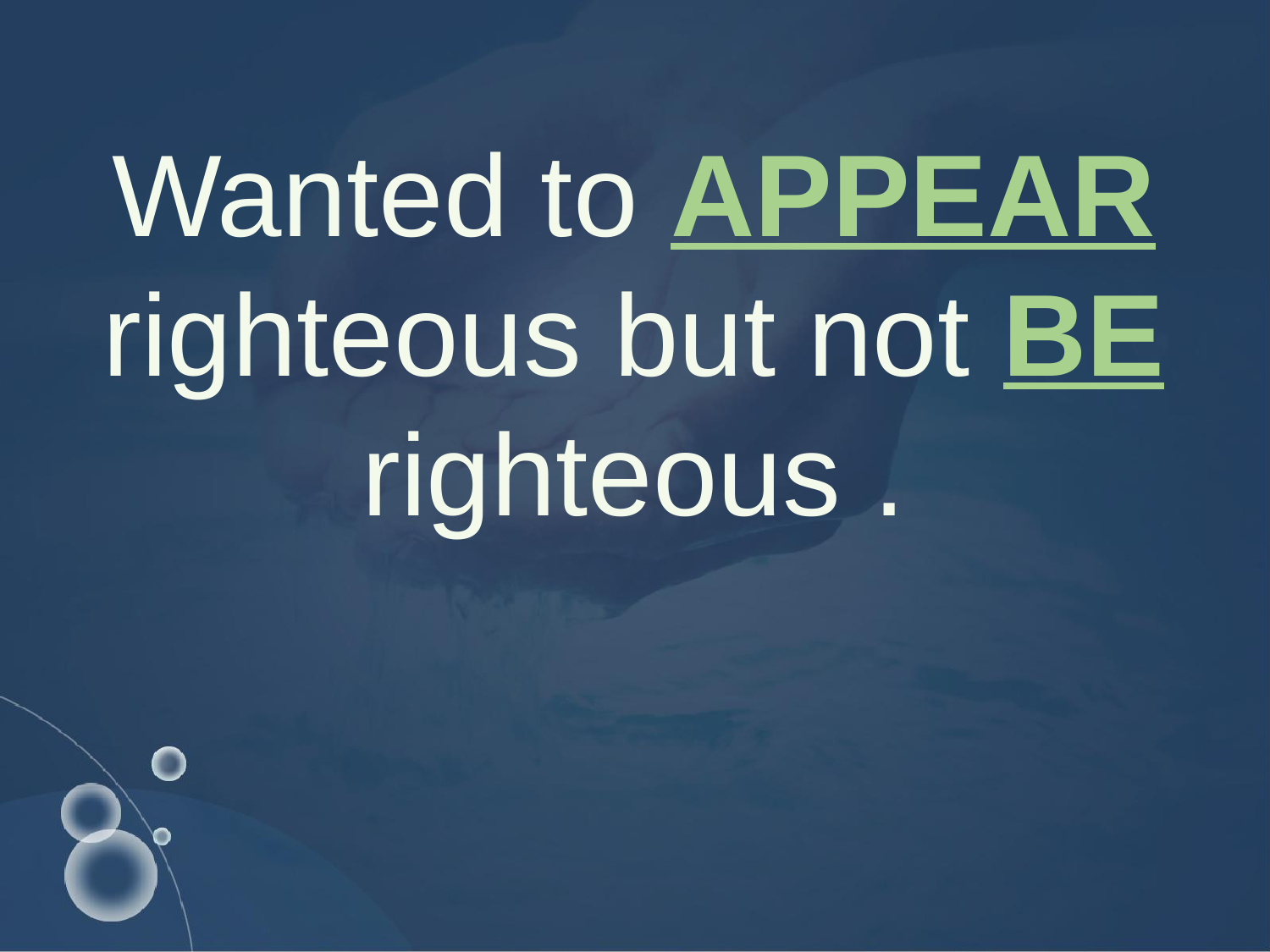

Wanted to APPEAR righteous but not BE righteous .